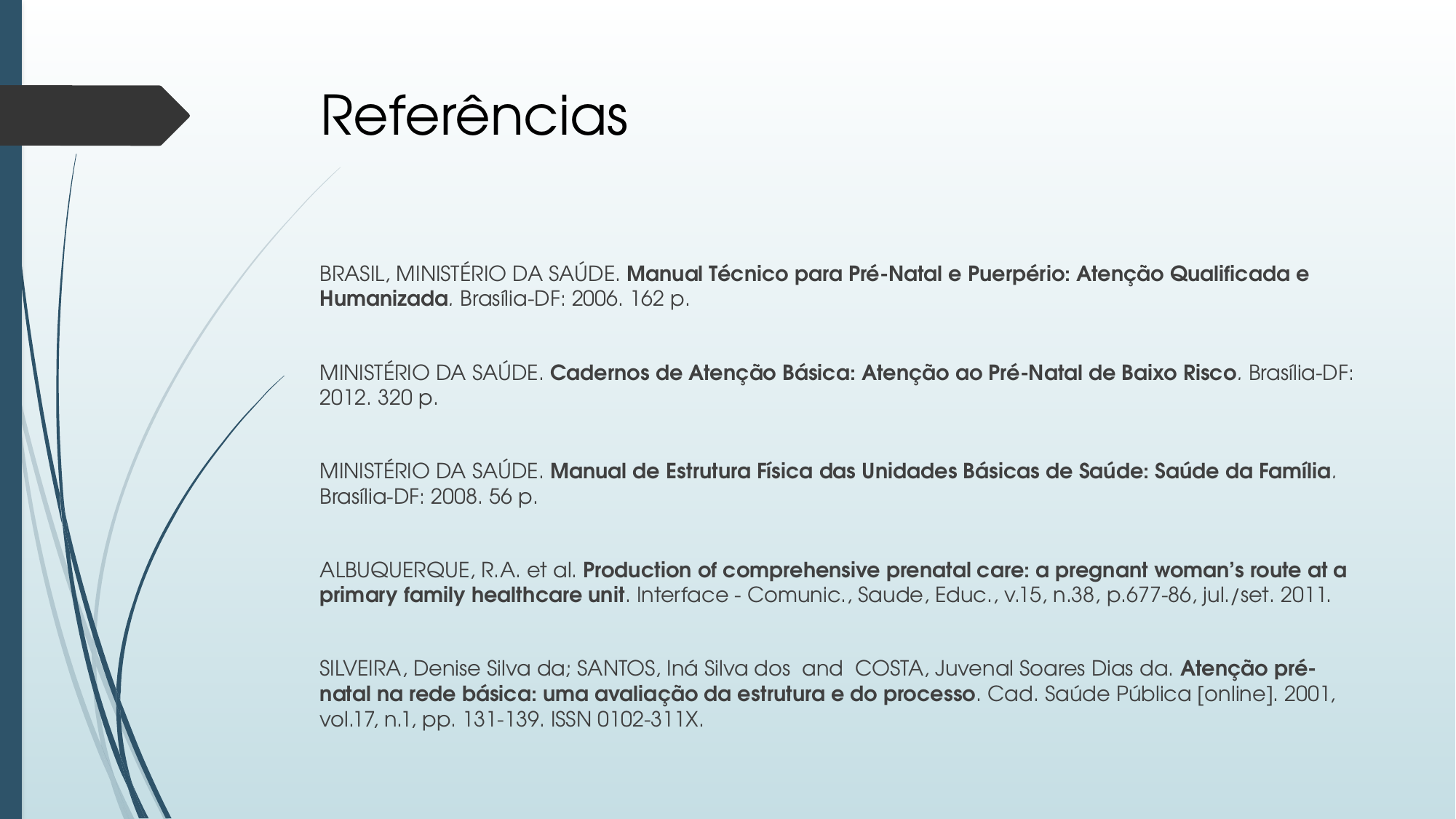

# Referências
BRASIL, MINISTÉRIO DA SAÚDE. Manual Técnico para Pré-Natal e Puerpério: Atenção Qualificada e Humanizada. Brasília-DF: 2006. 162 p.

MINISTÉRIO DA SAÚDE. Cadernos de Atenção Básica: Atenção ao Pré-Natal de Baixo Risco. Brasília-DF: 2012. 320 p.

MINISTÉRIO DA SAÚDE. Manual de Estrutura Física das Unidades Básicas de Saúde: Saúde da Família. Brasília-DF: 2008. 56 p.

ALBUQUERQUE, R.A. et al. Production of comprehensive prenatal care: a pregnant woman’s route at a primary family healthcare unit. Interface - Comunic., Saude, Educ., v.15, n.38, p.677-86, jul./set. 2011.

SILVEIRA, Denise Silva da; SANTOS, Iná Silva dos  and  COSTA, Juvenal Soares Dias da. Atenção pré-natal na rede básica: uma avaliação da estrutura e do processo. Cad. Saúde Pública [online]. 2001, vol.17, n.1, pp. 131-139. ISSN 0102-311X.